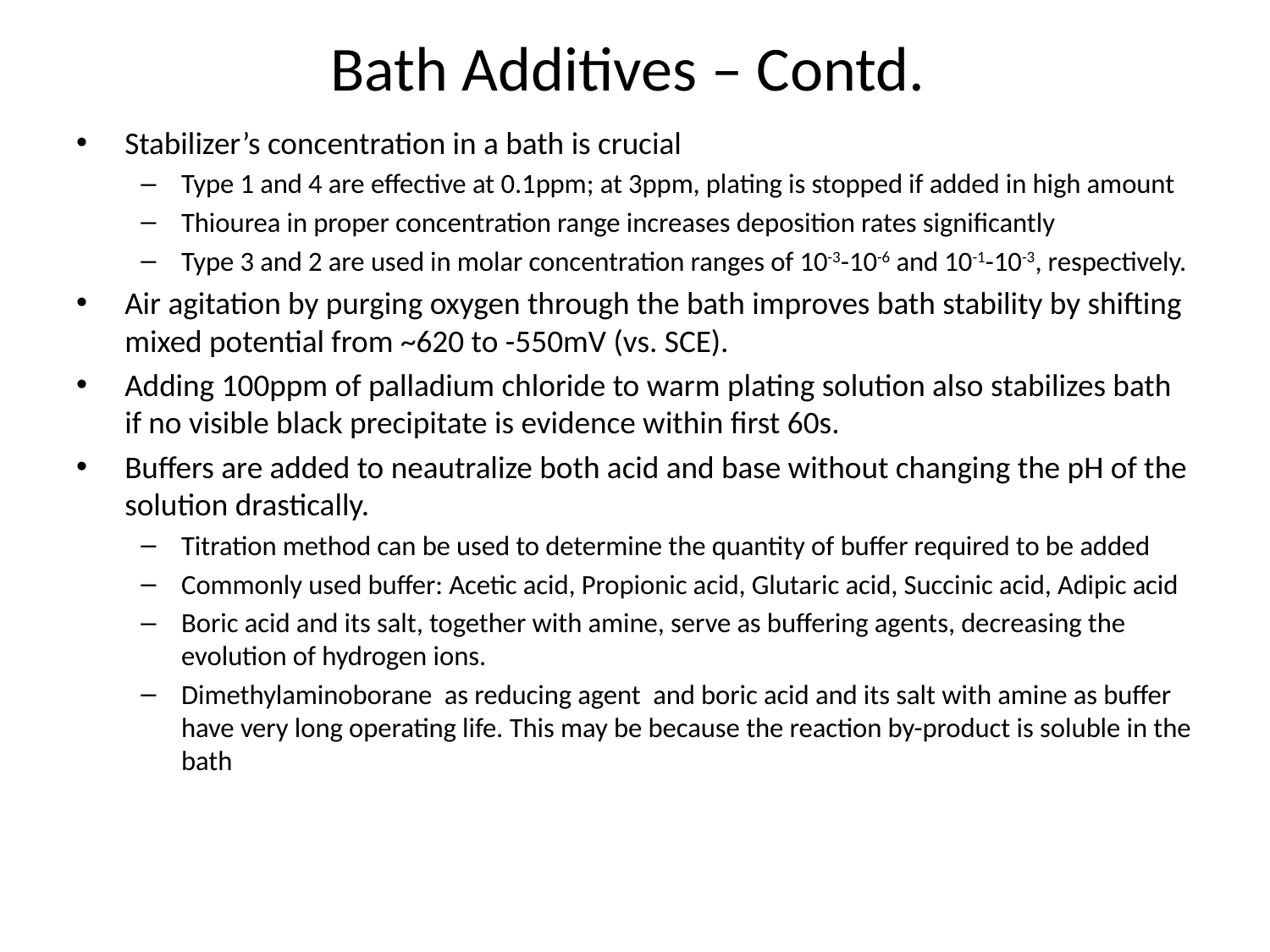

# Bath Additives – Contd.
Stabilizer’s concentration in a bath is crucial
Type 1 and 4 are effective at 0.1ppm; at 3ppm, plating is stopped if added in high amount
Thiourea in proper concentration range increases deposition rates significantly
Type 3 and 2 are used in molar concentration ranges of 10-3-10-6 and 10-1-10-3, respectively.
Air agitation by purging oxygen through the bath improves bath stability by shifting mixed potential from ~620 to -550mV (vs. SCE).
Adding 100ppm of palladium chloride to warm plating solution also stabilizes bath if no visible black precipitate is evidence within first 60s.
Buffers are added to neautralize both acid and base without changing the pH of the solution drastically.
Titration method can be used to determine the quantity of buffer required to be added
Commonly used buffer: Acetic acid, Propionic acid, Glutaric acid, Succinic acid, Adipic acid
Boric acid and its salt, together with amine, serve as buffering agents, decreasing the evolution of hydrogen ions.
Dimethylaminoborane  as reducing agent  and boric acid and its salt with amine as buffer have very long operating life. This may be because the reaction by-product is soluble in the bath